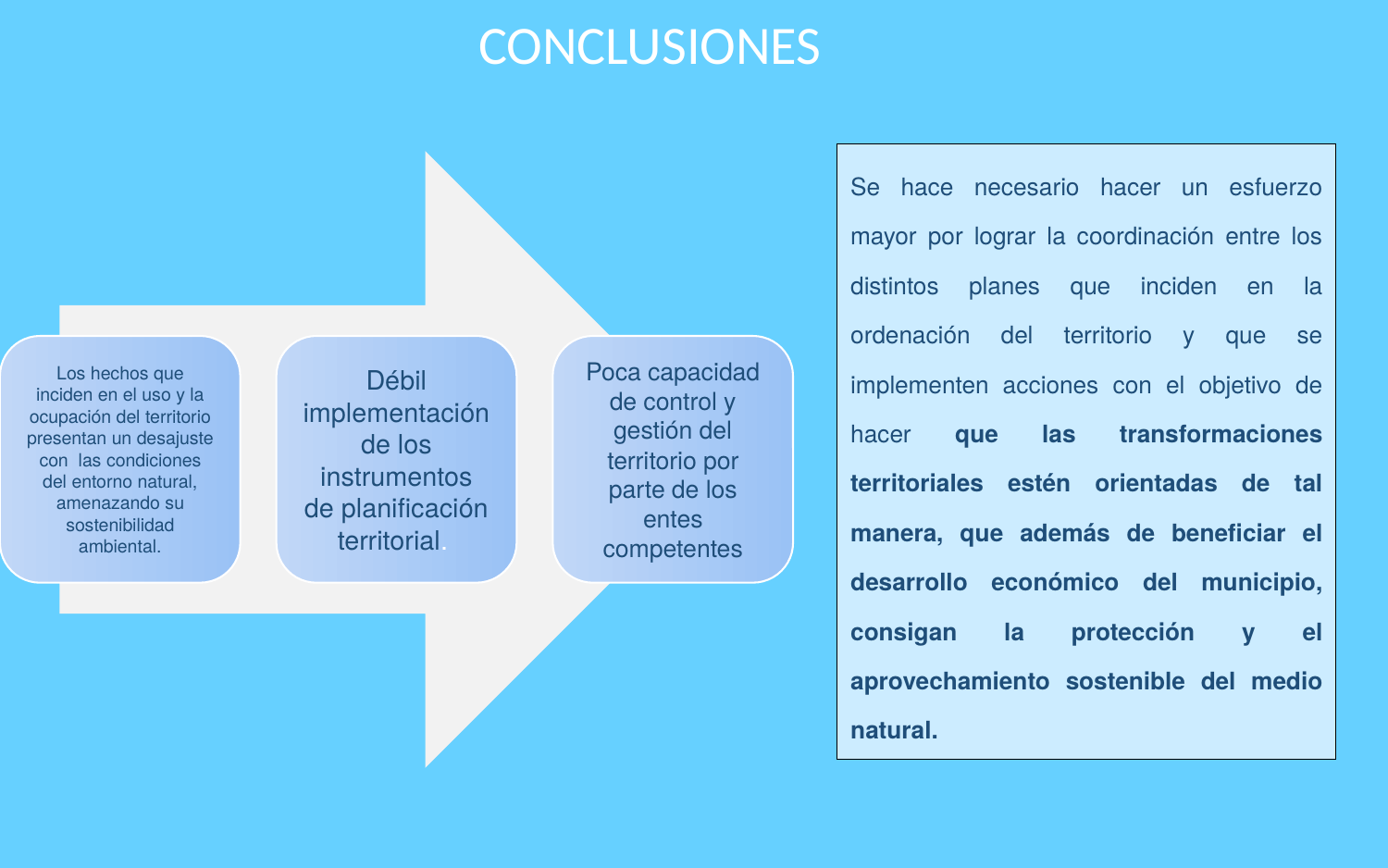

# CONCLUSIONES
Se hace necesario hacer un esfuerzo mayor por lograr la coordinación entre los distintos planes que inciden en la ordenación del territorio y que se implementen acciones con el objetivo de hacer que las transformaciones territoriales estén orientadas de tal manera, que además de beneficiar el desarrollo económico del municipio, consigan la protección y el aprovechamiento sostenible del medio natural.

Los hechos que inciden en el uso y la ocupación del territorio presentan un desajuste con  las condiciones del entorno natural, amenazando su sostenibilidad ambiental.
Débil implementación de los instrumentos de planificación territorial.
Poca capacidad de control y gestión del territorio por parte de los entes competentes